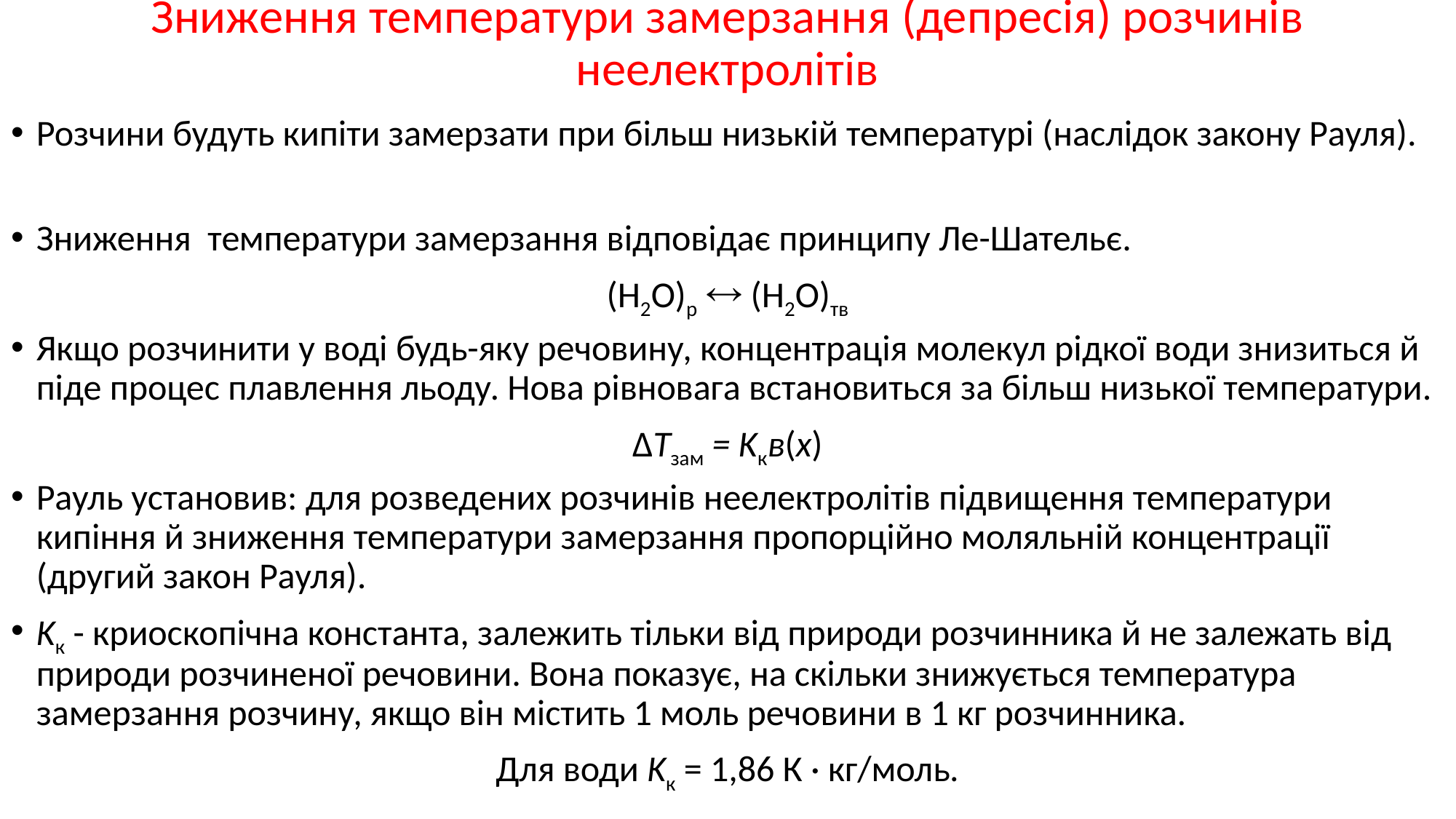

# Зниження температури замерзання (депресія) розчинів неелектролітів
Розчини будуть кипіти замерзати при більш низькій температурі (наслідок закону Рауля).

Зниження  температури замерзання відповідає принципу Ле-Шательє.
(H2O)р ↔ (H2O)тв
Якщо розчинити у воді будь-яку речовину, концентрація молекул рідкої води знизиться й піде процес плавлення льоду. Нова рівновага встановиться за більш низької температури.
ΔTзам = Kкв(x)
Рауль установив: для розведених розчинів неелектролітів підвищення температури кипіння й зниження температури замерзання пропорційно моляльній концентрації (другий закон Рауля).
Kк - криоскопічна константа, залежить тільки від природи розчинника й не залежать від природи розчиненої речовини. Вона показує, на скільки знижується температура замерзання розчину, якщо він містить 1 моль речовини в 1 кг розчинника.
Для води Kк = 1,86 К · кг/моль.